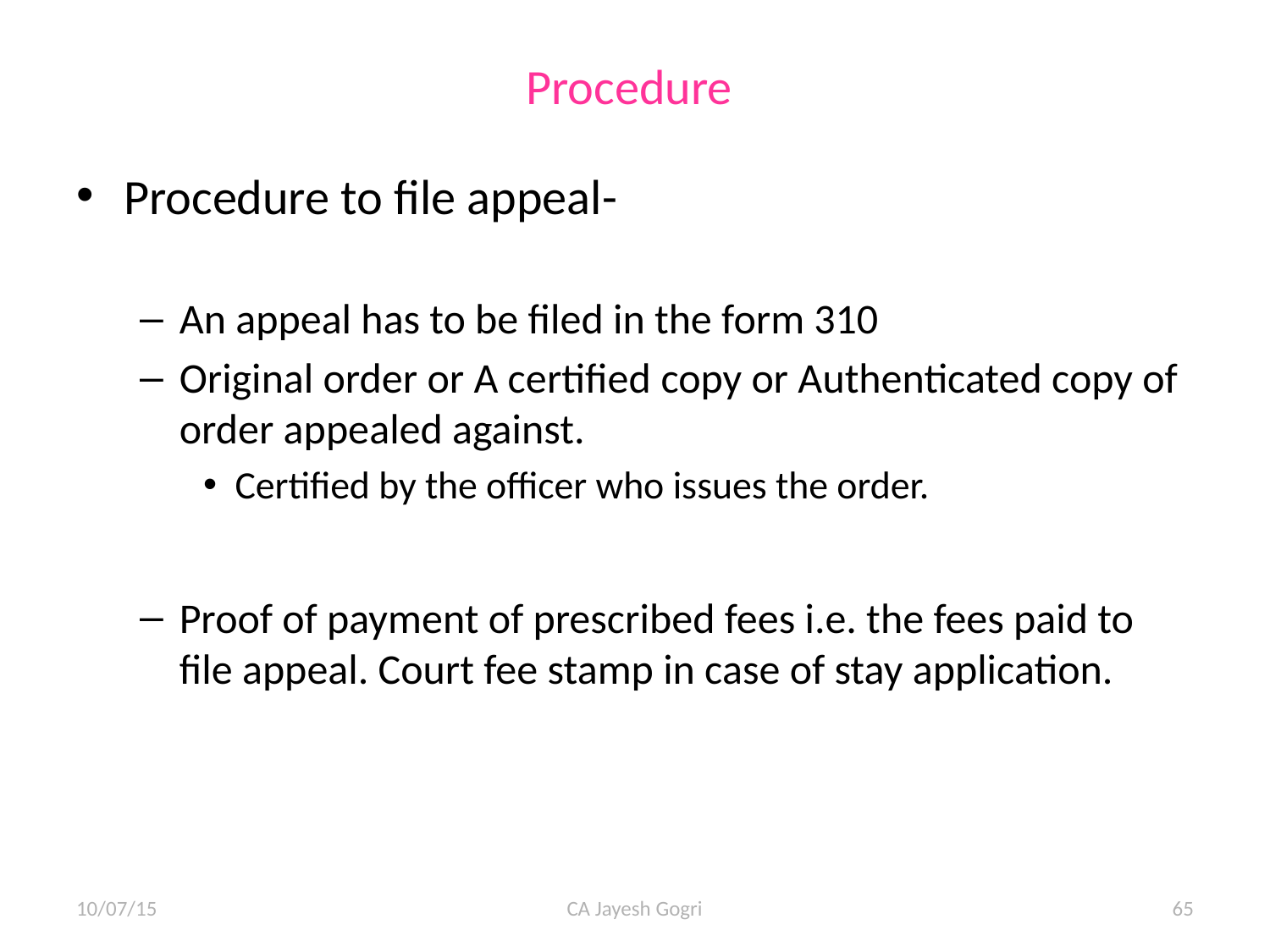

# Procedure
Procedure to file appeal-

An appeal has to be filed in the form 310
Original order or A certified copy or Authenticated copy of order appealed against.
Certified by the officer who issues the order.

Proof of payment of prescribed fees i.e. the fees paid to file appeal. Court fee stamp in case of stay application.

10/07/15
CA Jayesh Gogri
65